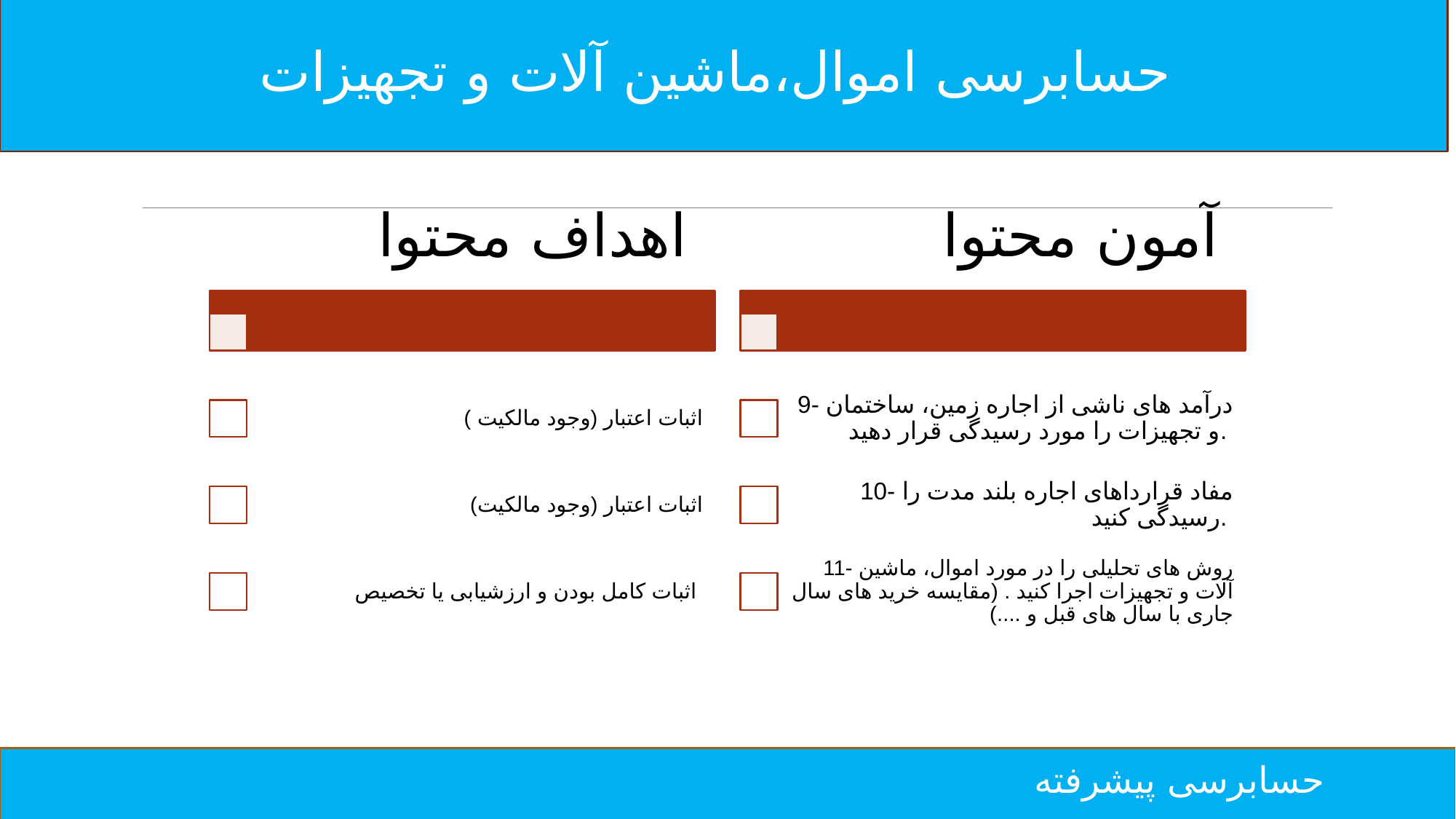

حسابرسی اموال،ماشین آلات و تجهیزات

حسابرسی پیشرفته

اهداف محتوا

آمون محتوا

اثبات اعتبار (وجود مالکیت )

9- درآمد های ناشی از اجاره زمین، ساختمان و تجهیزات را مورد رسیدگی قرار دهید.

اثبات اعتبار (وجود مالکیت)

10- مفاد قرارداهای اجاره بلند مدت را رسیدگی کنید.

اثبات کامل بودن و ارزشیابی یا تخصیص

11- روش های تحلیلی را در مورد اموال، ماشین آلات و تجهیزات اجرا کنید . (مقایسه خرید های سال جاری با سال های قبل و ....)

حسابرسی پیشرفته